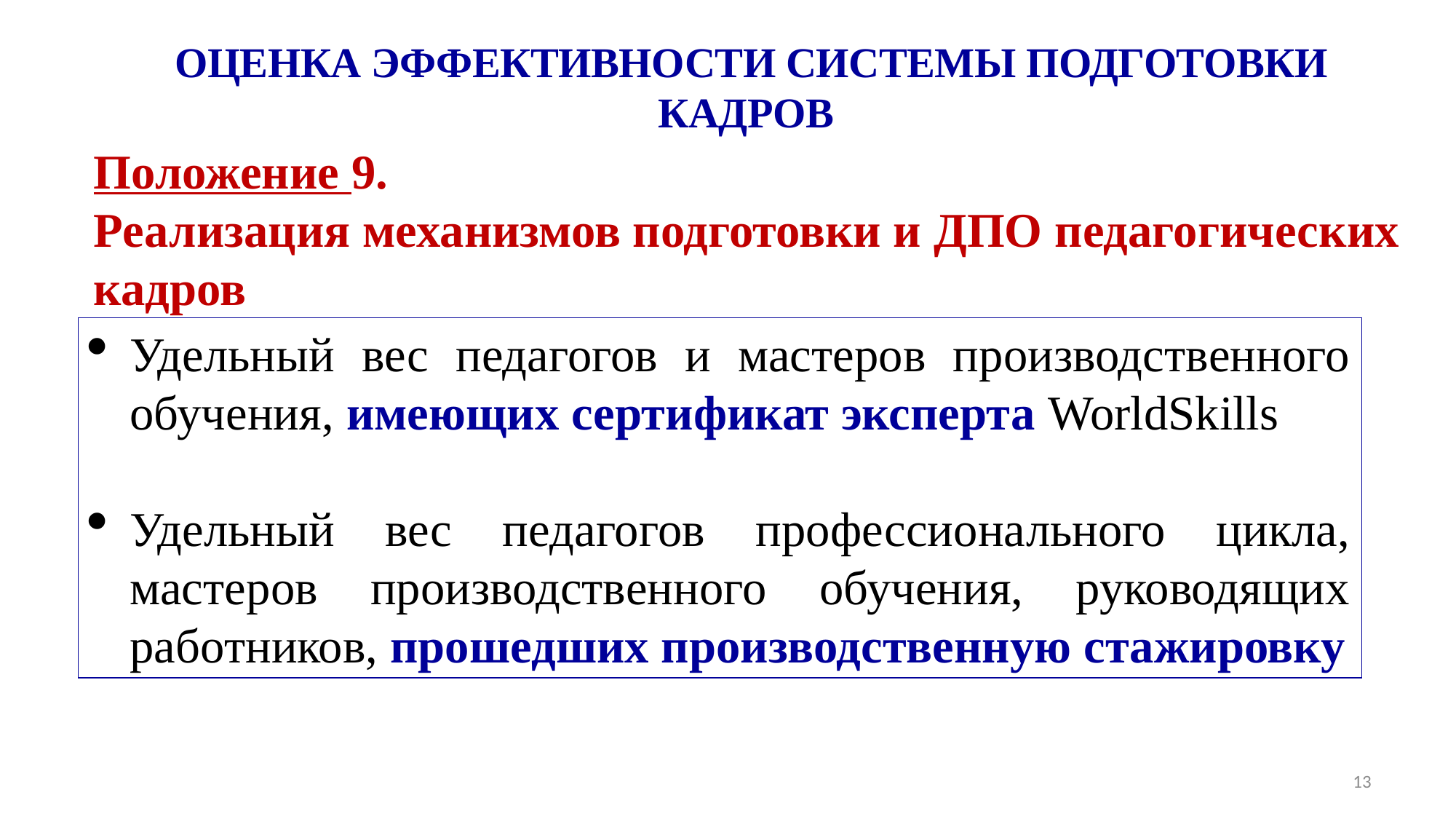

ОЦЕНКА ЭФФЕКТИВНОСТИ СИСТЕМЫ ПОДГОТОВКИ КАДРОВ
Положение 9.
Реализация механизмов подготовки и ДПО педагогических кадров
Удельный вес педагогов и мастеров производственного обучения, имеющих сертификат эксперта WorldSkills

Удельный вес педагогов профессионального цикла, мастеров производственного обучения, руководящих работников, прошедших производственную стажировку
13